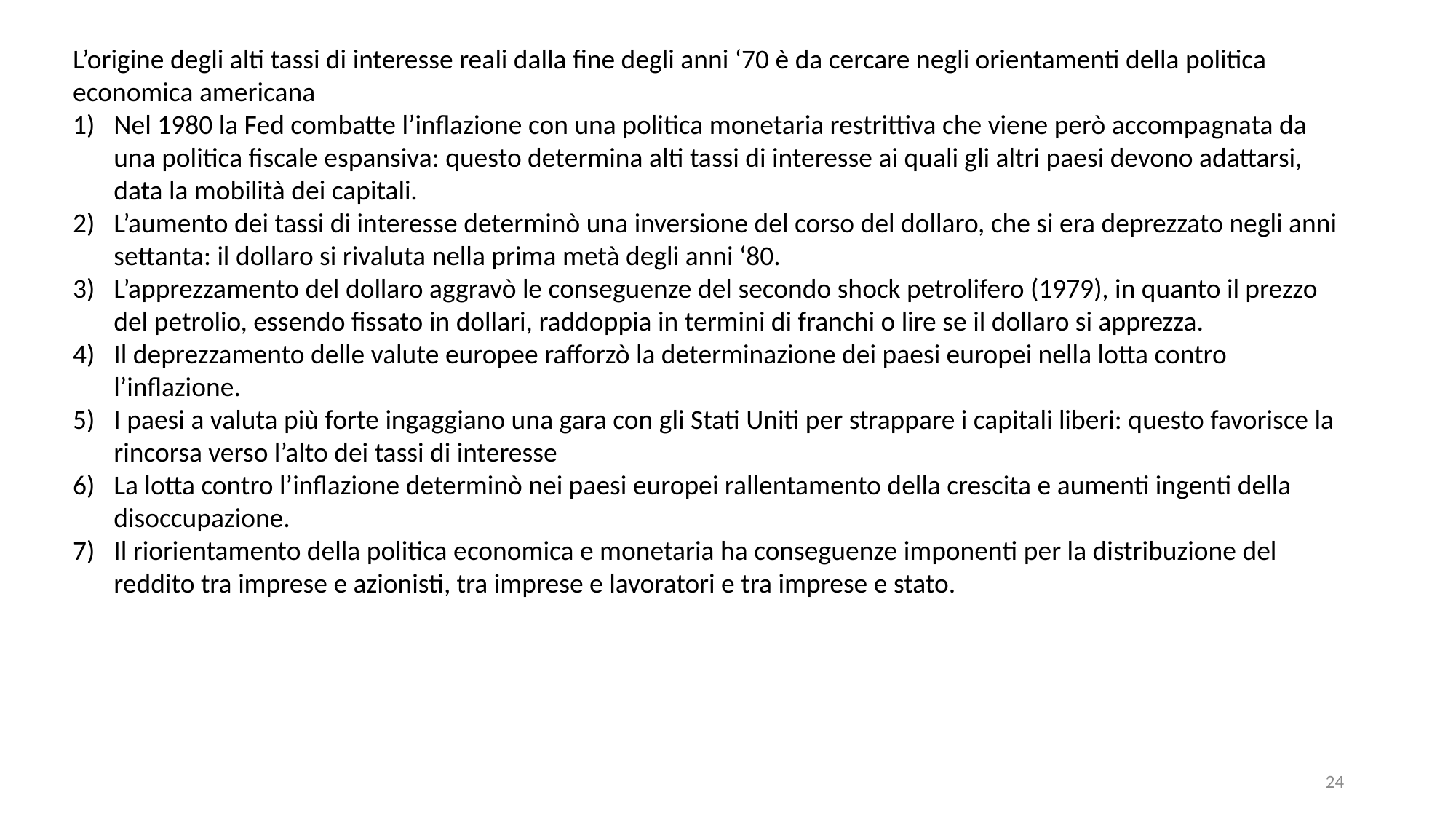

L’origine degli alti tassi di interesse reali dalla fine degli anni ‘70 è da cercare negli orientamenti della politica economica americana
Nel 1980 la Fed combatte l’inflazione con una politica monetaria restrittiva che viene però accompagnata da una politica fiscale espansiva: questo determina alti tassi di interesse ai quali gli altri paesi devono adattarsi, data la mobilità dei capitali.
L’aumento dei tassi di interesse determinò una inversione del corso del dollaro, che si era deprezzato negli anni settanta: il dollaro si rivaluta nella prima metà degli anni ‘80.
L’apprezzamento del dollaro aggravò le conseguenze del secondo shock petrolifero (1979), in quanto il prezzo del petrolio, essendo fissato in dollari, raddoppia in termini di franchi o lire se il dollaro si apprezza.
Il deprezzamento delle valute europee rafforzò la determinazione dei paesi europei nella lotta contro l’inflazione.
I paesi a valuta più forte ingaggiano una gara con gli Stati Uniti per strappare i capitali liberi: questo favorisce la rincorsa verso l’alto dei tassi di interesse
La lotta contro l’inflazione determinò nei paesi europei rallentamento della crescita e aumenti ingenti della disoccupazione.
Il riorientamento della politica economica e monetaria ha conseguenze imponenti per la distribuzione del reddito tra imprese e azionisti, tra imprese e lavoratori e tra imprese e stato.
24